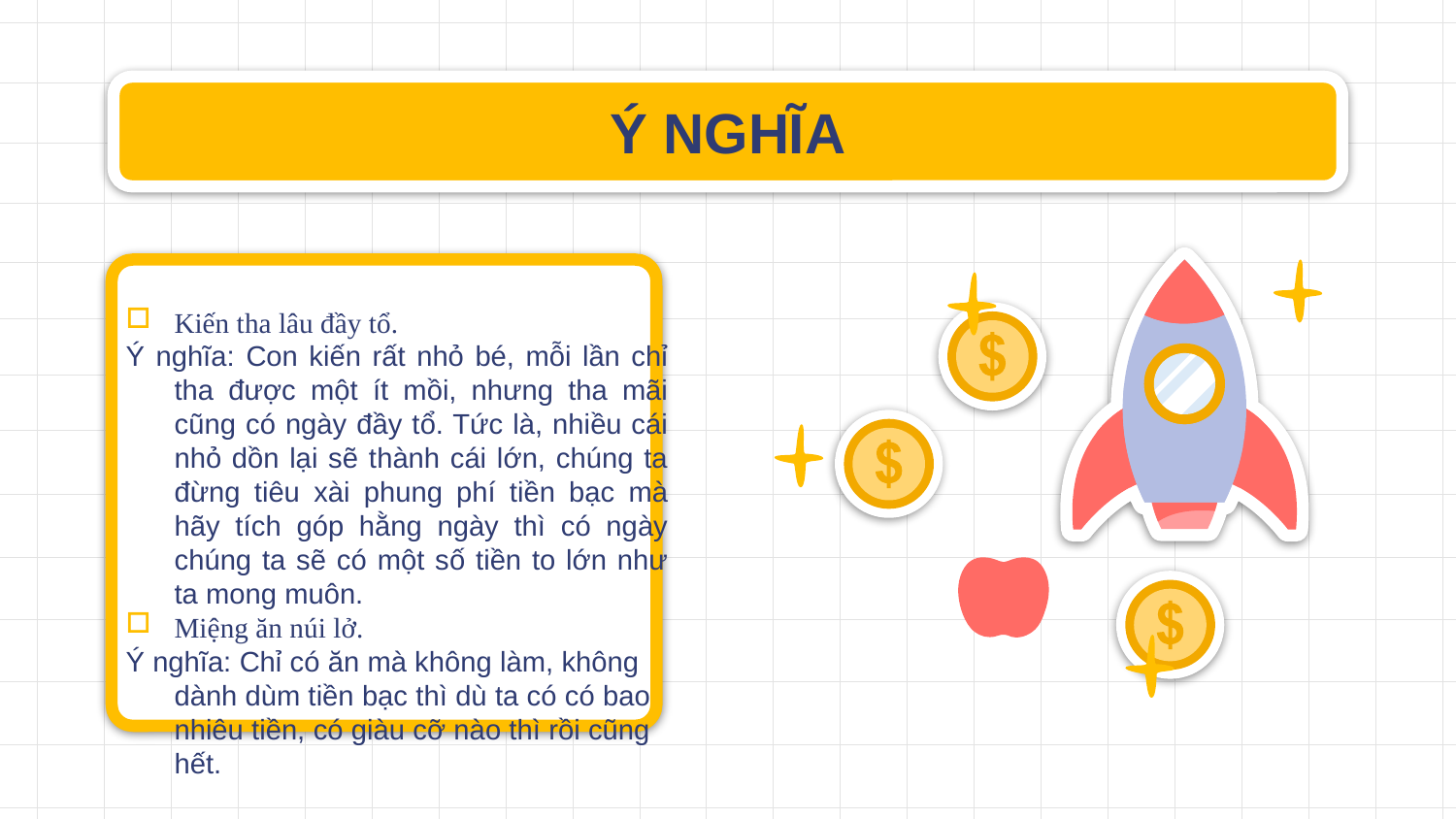

# Ý NGHĨA
Kiến tha lâu đầy tổ.
Ý nghĩa: Con kiến rất nhỏ bé, mỗi lần chỉ tha được một ít mồi, nhưng tha mãi cũng có ngày đầy tổ. Tức là, nhiều cái nhỏ dồn lại sẽ thành cái lớn, chúng ta đừng tiêu xài phung phí tiền bạc mà hãy tích góp hằng ngày thì có ngày chúng ta sẽ có một số tiền to lớn như ta mong muôn.
Miệng ăn núi lở.
Ý nghĩa: Chỉ có ăn mà không làm, không dành dùm tiền bạc thì dù ta có có bao nhiêu tiền, có giàu cỡ nào thì rồi cũng hết.